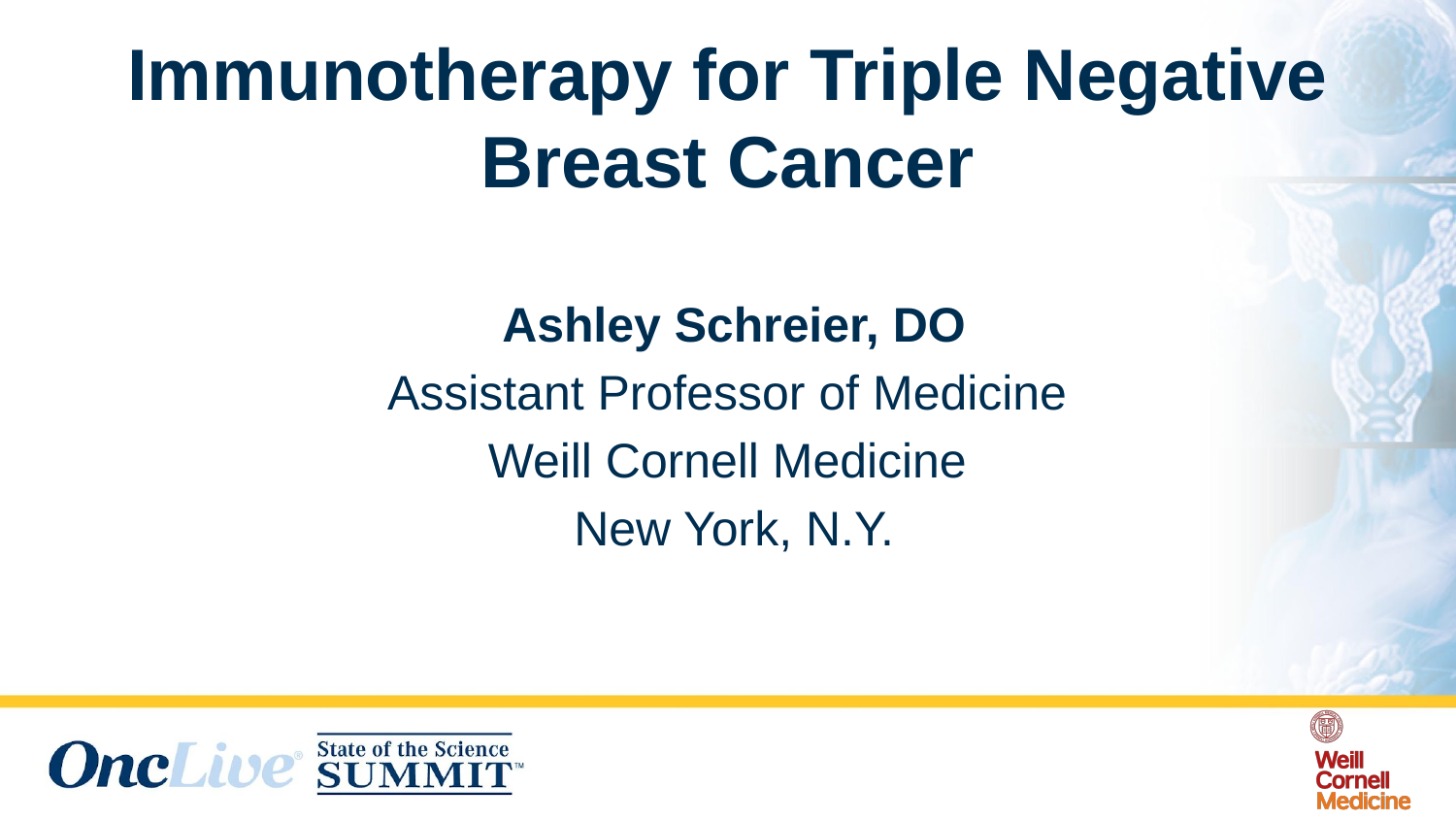

# Immunotherapy for Triple Negative Breast Cancer
Ashley Schreier, DO
Assistant Professor of Medicine
Weill Cornell Medicine
New York, N.Y.